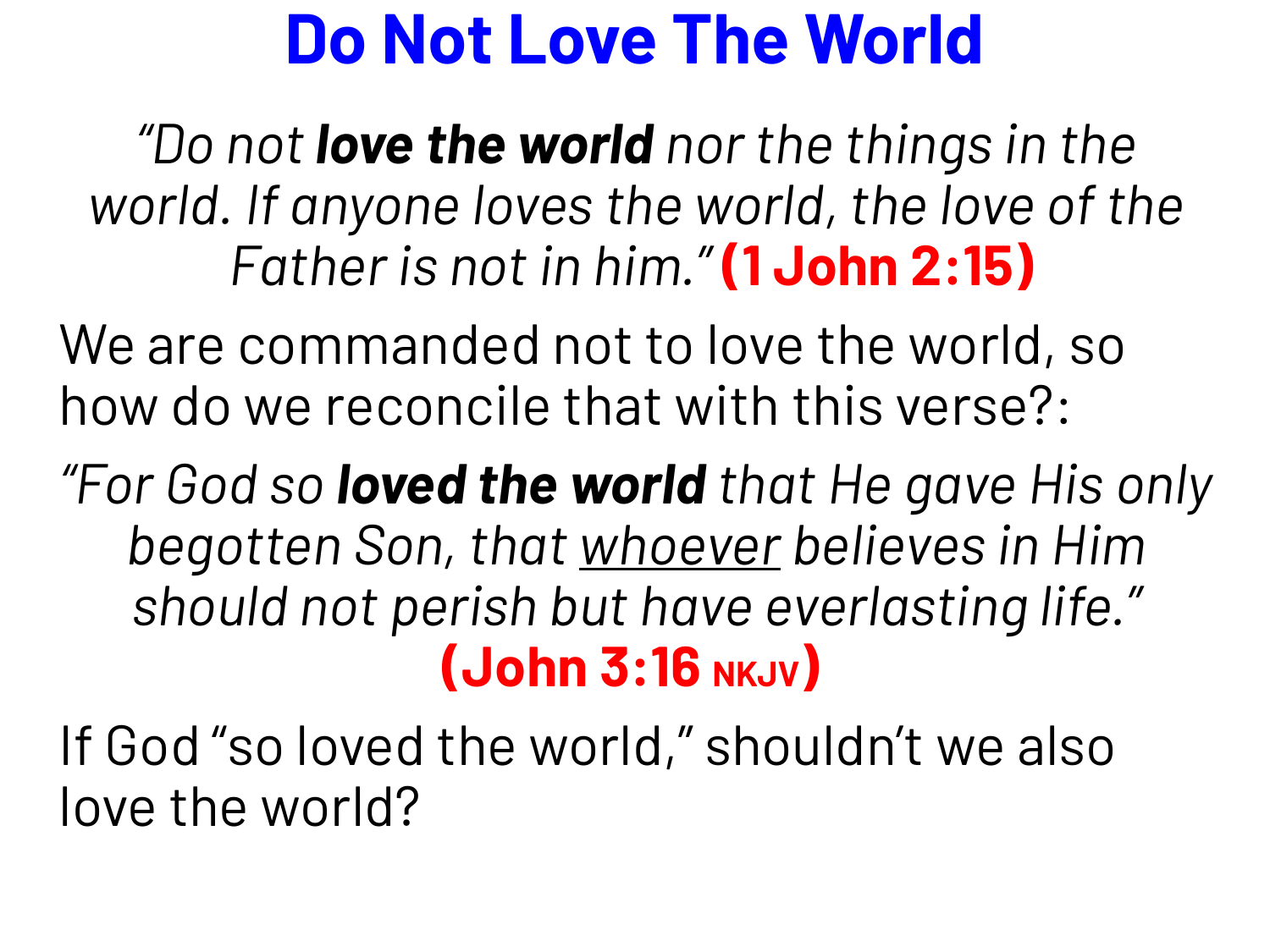

# Do Not Love The World
“Do not love the world nor the things in the world. If anyone loves the world, the love of the Father is not in him.” (1 John 2:15)
We are commanded not to love the world, so how do we reconcile that with this verse?:
“For God so loved the world that He gave His only begotten Son, that whoever believes in Him should not perish but have everlasting life.” (John 3:16 NKJV)
If God “so loved the world,” shouldn’t we also love the world?